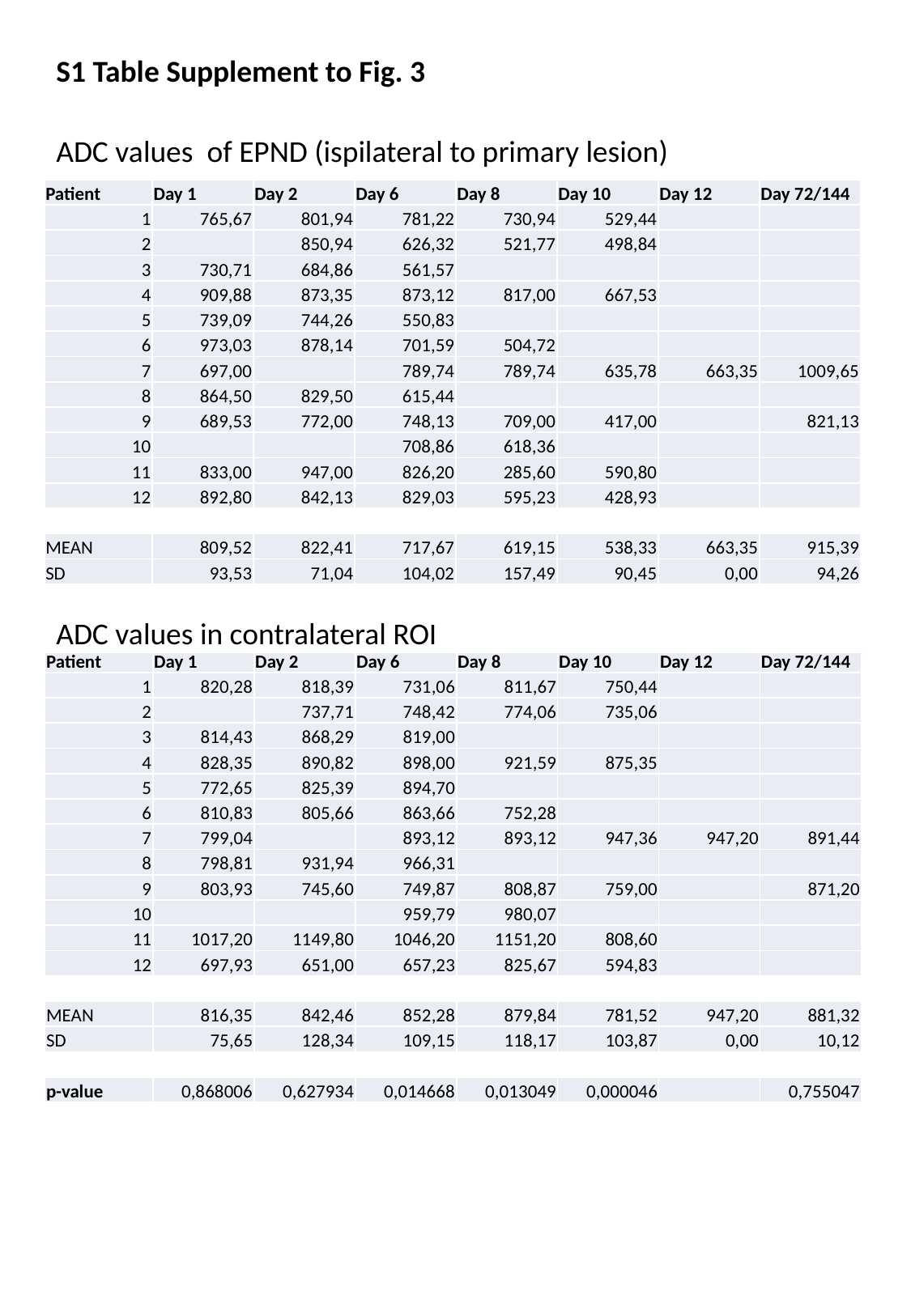

S1 Table Supplement to Fig. 3
ADC values  of EPND (ispilateral to primary lesion)
| Patient | Day 1 | Day 2 | Day 6 | Day 8 | Day 10 | Day 12 | Day 72/144 |
| --- | --- | --- | --- | --- | --- | --- | --- |
| 1 | 765,67 | 801,94 | 781,22 | 730,94 | 529,44 |  |  |
| 2 |  | 850,94 | 626,32 | 521,77 | 498,84 |  |  |
| 3 | 730,71 | 684,86 | 561,57 |  |  |  |  |
| 4 | 909,88 | 873,35 | 873,12 | 817,00 | 667,53 |  |  |
| 5 | 739,09 | 744,26 | 550,83 |  |  |  |  |
| 6 | 973,03 | 878,14 | 701,59 | 504,72 |  |  |  |
| 7 | 697,00 |  | 789,74 | 789,74 | 635,78 | 663,35 | 1009,65 |
| 8 | 864,50 | 829,50 | 615,44 |  |  |  |  |
| 9 | 689,53 | 772,00 | 748,13 | 709,00 | 417,00 |  | 821,13 |
| 10 |  |  | 708,86 | 618,36 |  |  |  |
| 11 | 833,00 | 947,00 | 826,20 | 285,60 | 590,80 |  |  |
| 12 | 892,80 | 842,13 | 829,03 | 595,23 | 428,93 |  |  |
|  | 10 | 10 | 12 | 9 | 7 | 1 | 2 |
| MEAN | 809,52 | 822,41 | 717,67 | 619,15 | 538,33 | 663,35 | 915,39 |
| SD | 93,53 | 71,04 | 104,02 | 157,49 | 90,45 | 0,00 | 94,26 |
ADC values in contralateral ROI
| Patient | Day 1 | Day 2 | Day 6 | Day 8 | Day 10 | Day 12 | Day 72/144 |
| --- | --- | --- | --- | --- | --- | --- | --- |
| 1 | 820,28 | 818,39 | 731,06 | 811,67 | 750,44 |  |  |
| 2 |  | 737,71 | 748,42 | 774,06 | 735,06 |  |  |
| 3 | 814,43 | 868,29 | 819,00 |  |  |  |  |
| 4 | 828,35 | 890,82 | 898,00 | 921,59 | 875,35 |  |  |
| 5 | 772,65 | 825,39 | 894,70 |  |  |  |  |
| 6 | 810,83 | 805,66 | 863,66 | 752,28 |  |  |  |
| 7 | 799,04 |  | 893,12 | 893,12 | 947,36 | 947,20 | 891,44 |
| 8 | 798,81 | 931,94 | 966,31 |  |  |  |  |
| 9 | 803,93 | 745,60 | 749,87 | 808,87 | 759,00 |  | 871,20 |
| 10 |  |  | 959,79 | 980,07 |  |  |  |
| 11 | 1017,20 | 1149,80 | 1046,20 | 1151,20 | 808,60 |  |  |
| 12 | 697,93 | 651,00 | 657,23 | 825,67 | 594,83 |  |  |
| N | 10 | 10 | 12 | 9 | 7 | 1 | 2 |
| MEAN | 816,35 | 842,46 | 852,28 | 879,84 | 781,52 | 947,20 | 881,32 |
| SD | 75,65 | 128,34 | 109,15 | 118,17 | 103,87 | 0,00 | 10,12 |
|  |  |  |  |  |  |  |  |
| p-value | 0,868006 | 0,627934 | 0,014668 | 0,013049 | 0,000046 |  | 0,755047 |